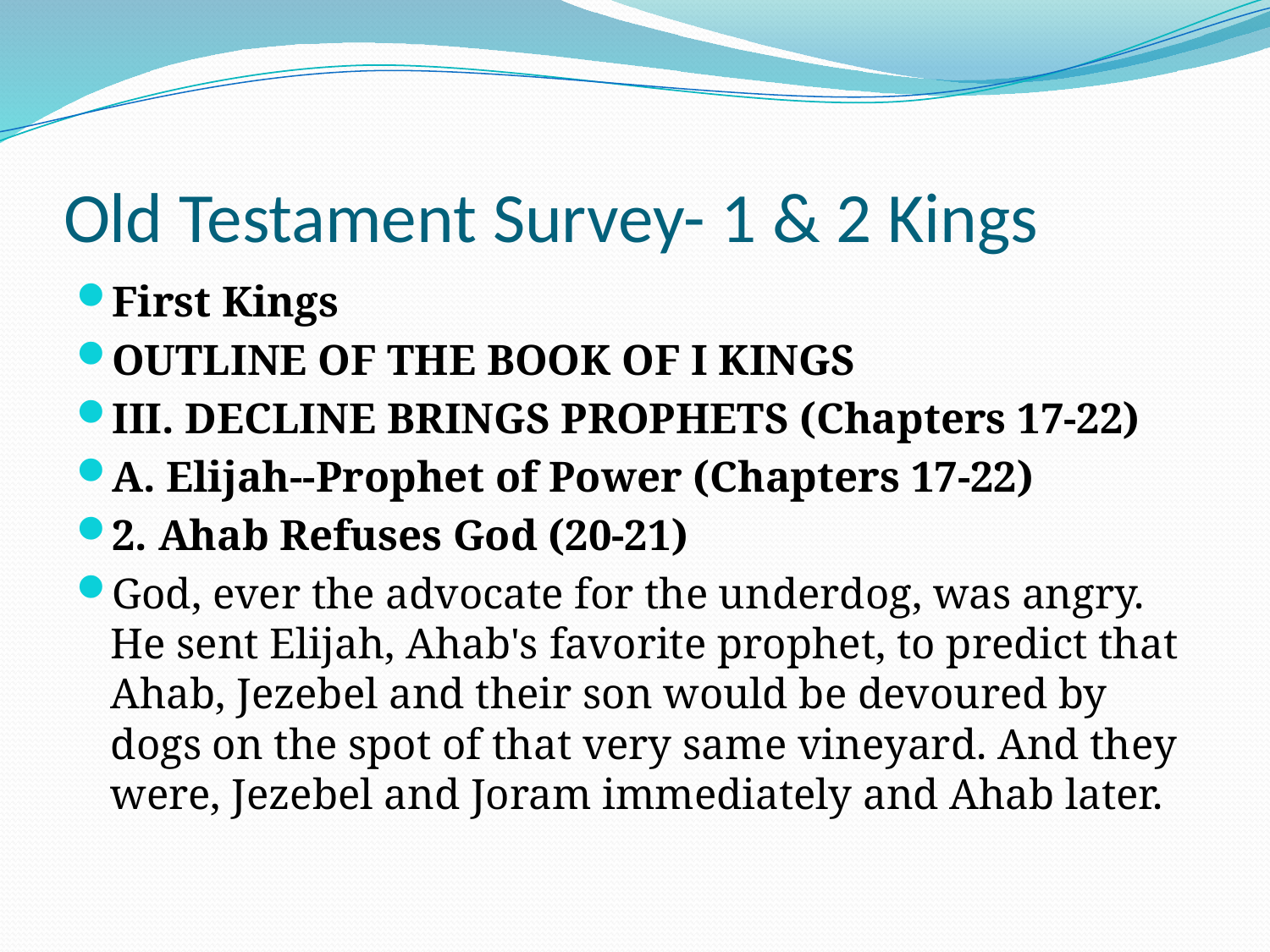

# Old Testament Survey- 1 & 2 Kings
First Kings
OUTLINE OF THE BOOK OF I KINGS
III. DECLINE BRINGS PROPHETS (Chapters 17-22)
A. Elijah--Prophet of Power (Chapters 17-22)
2. Ahab Refuses God (20-21)
God, ever the advocate for the underdog, was angry. He sent Elijah, Ahab's favorite prophet, to predict that Ahab, Jezebel and their son would be devoured by dogs on the spot of that very same vineyard. And they were, Jezebel and Joram immediately and Ahab later.